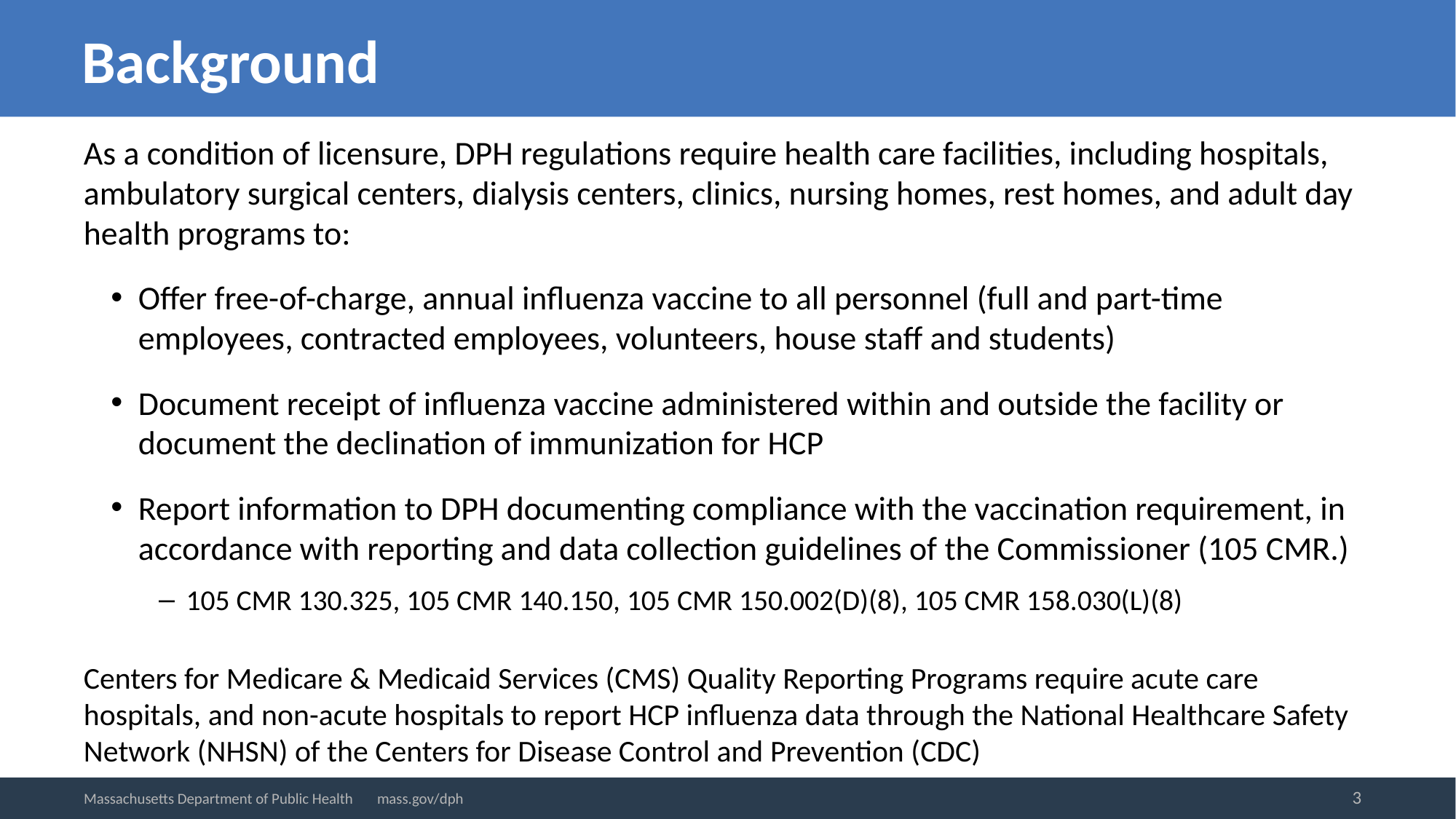

# Background
As a condition of licensure, DPH regulations require health care facilities, including hospitals, ambulatory surgical centers, dialysis centers, clinics, nursing homes, rest homes, and adult day health programs to:
Offer free-of-charge, annual influenza vaccine to all personnel (full and part-time employees, contracted employees, volunteers, house staff and students)
Document receipt of influenza vaccine administered within and outside the facility or document the declination of immunization for HCP
Report information to DPH documenting compliance with the vaccination requirement, in accordance with reporting and data collection guidelines of the Commissioner (105 CMR.)
105 CMR 130.325, 105 CMR 140.150, 105 CMR 150.002(D)(8), 105 CMR 158.030(L)(8)
Centers for Medicare & Medicaid Services (CMS) Quality Reporting Programs require acute care hospitals, and non-acute hospitals to report HCP influenza data through the National Healthcare Safety Network (NHSN) of the Centers for Disease Control and Prevention (CDC)

3
Massachusetts Department of Public Health       mass.gov/dph